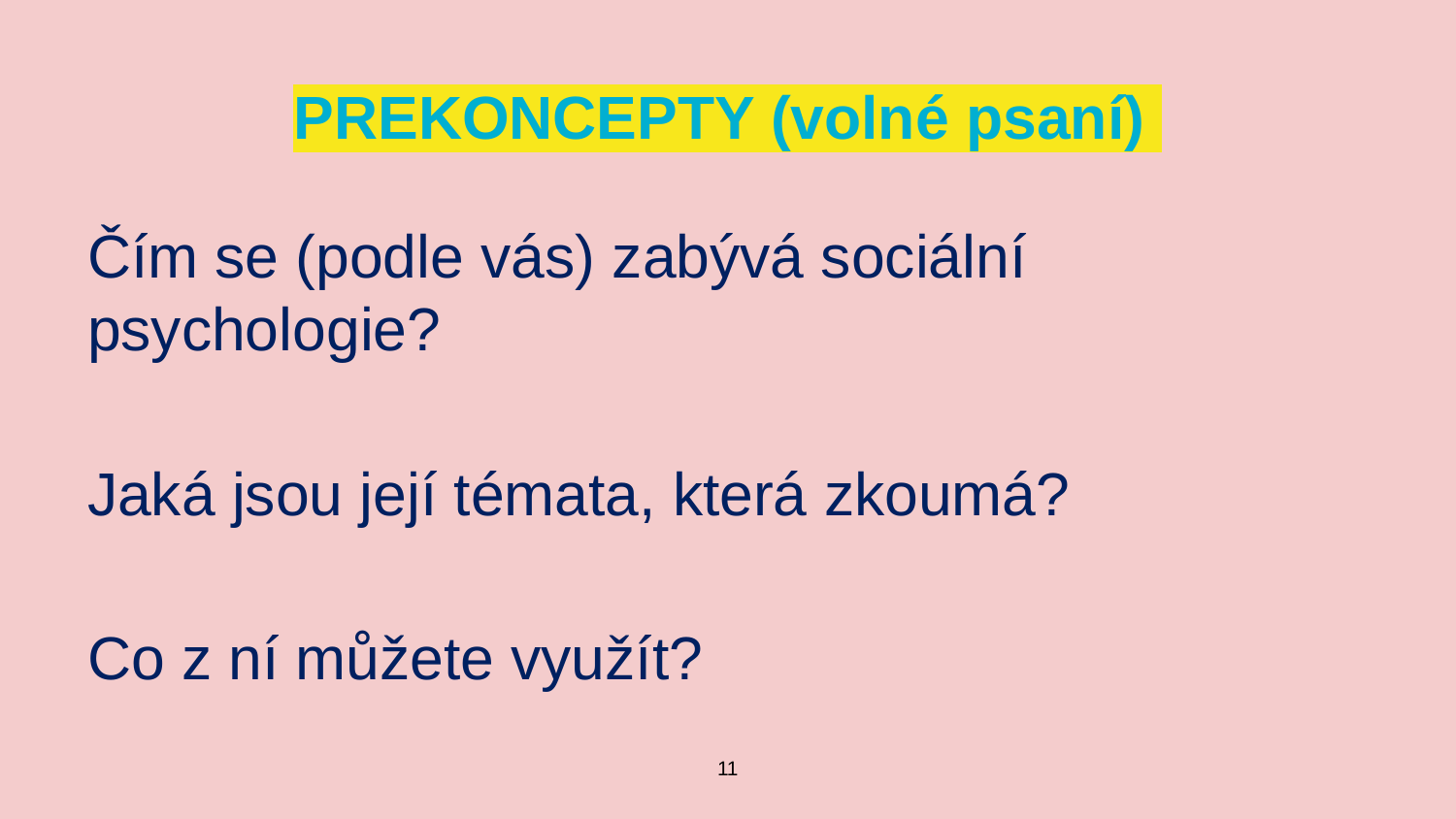

# PREKONCEPTY (volné psaní)
Čím se (podle vás) zabývá sociální psychologie?

Jaká jsou její témata, která zkoumá?

Co z ní můžete využít?
11